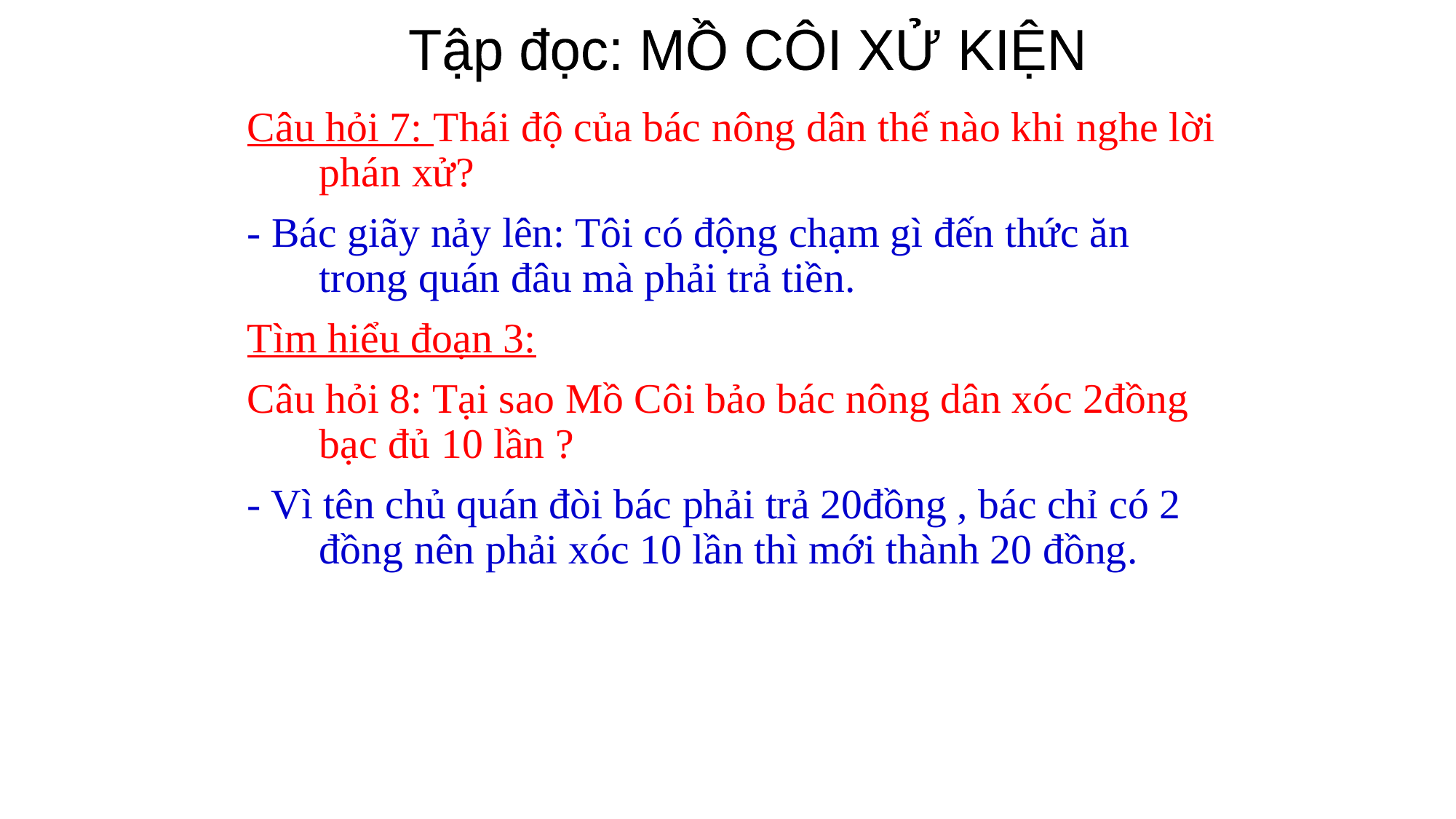

Tập đọc: MỒ CÔI XỬ KIỆN
Câu hỏi 7: Thái độ của bác nông dân thế nào khi nghe lời phán xử?
- Bác giãy nảy lên: Tôi có động chạm gì đến thức ăn trong quán đâu mà phải trả tiền.
Tìm hiểu đoạn 3:
Câu hỏi 8: Tại sao Mồ Côi bảo bác nông dân xóc 2đồng bạc đủ 10 lần ?
- Vì tên chủ quán đòi bác phải trả 20đồng , bác chỉ có 2 đồng nên phải xóc 10 lần thì mới thành 20 đồng.